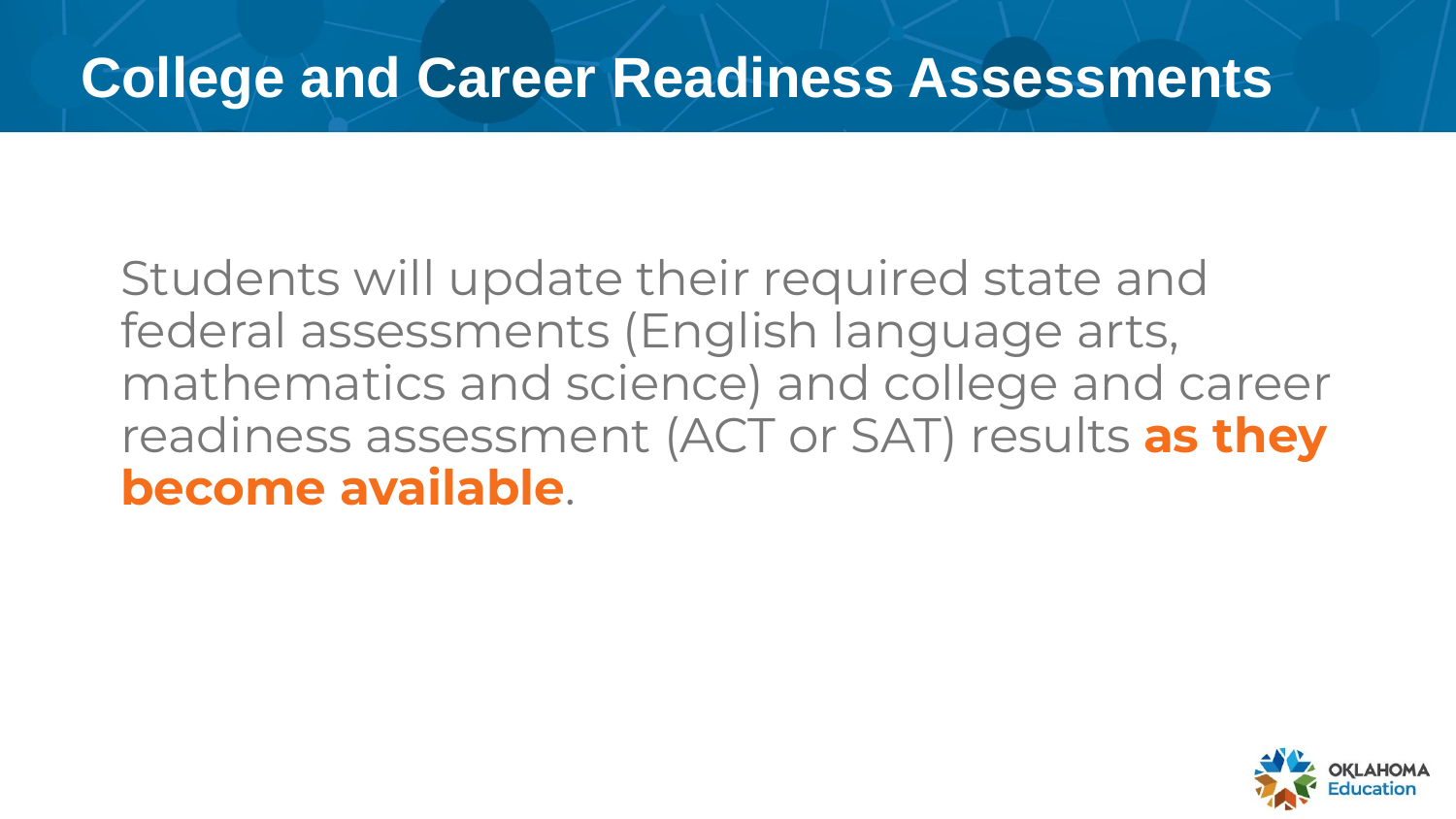

# College and Career Readiness Assessments
Students will update their required state and federal assessments (English language arts, mathematics and science) and college and career readiness assessment (ACT or SAT) results as they become available.